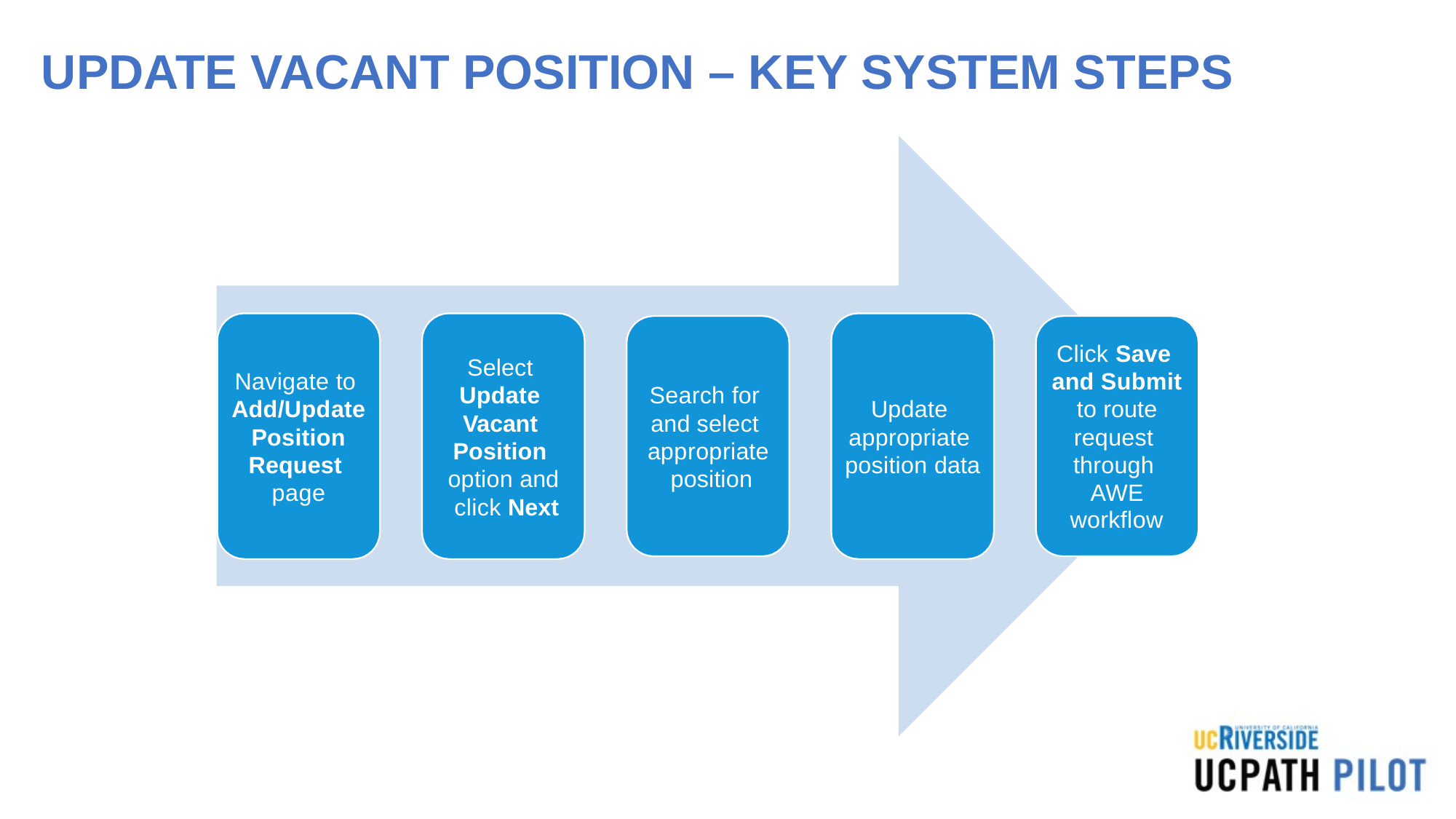

# UPDATE VACANT POSITION – KEY SYSTEM STEPS

Click Save  and Submit  to route  request  through  AWE
workflow
Select  Update  Vacant  Position  option and  click Next
Navigate to  Add/Update  Position  Request  page
Search for  and select  appropriate  position
Update  appropriate  position data